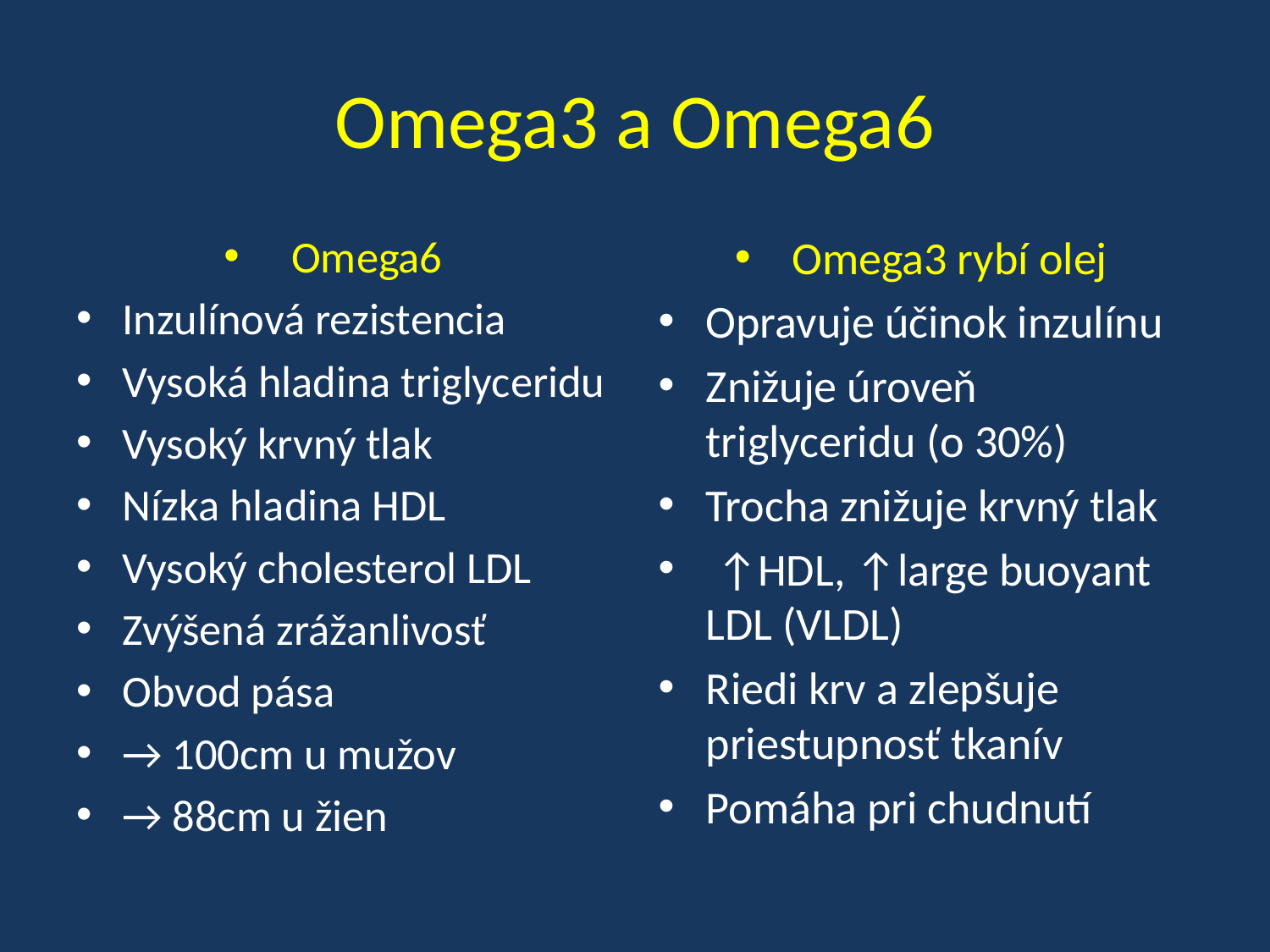

# Omega3 a Omega6
Omega6
Inzulínová rezistencia
Vysoká hladina triglyceridu
Vysoký krvný tlak
Nízka hladina HDL
Vysoký cholesterol LDL
Zvýšená zrážanlivosť
Obvod pása
→ 100cm u mužov
→ 88cm u žien

Omega3 rybí olej
Opravuje účinok inzulínu
Znižuje úroveň triglyceridu (o 30%)
Trocha znižuje krvný tlak
 ↑HDL, ↑large buoyant LDL (VLDL)
Riedi krv a zlepšuje priestupnosť tkanív
Pomáha pri chudnutí